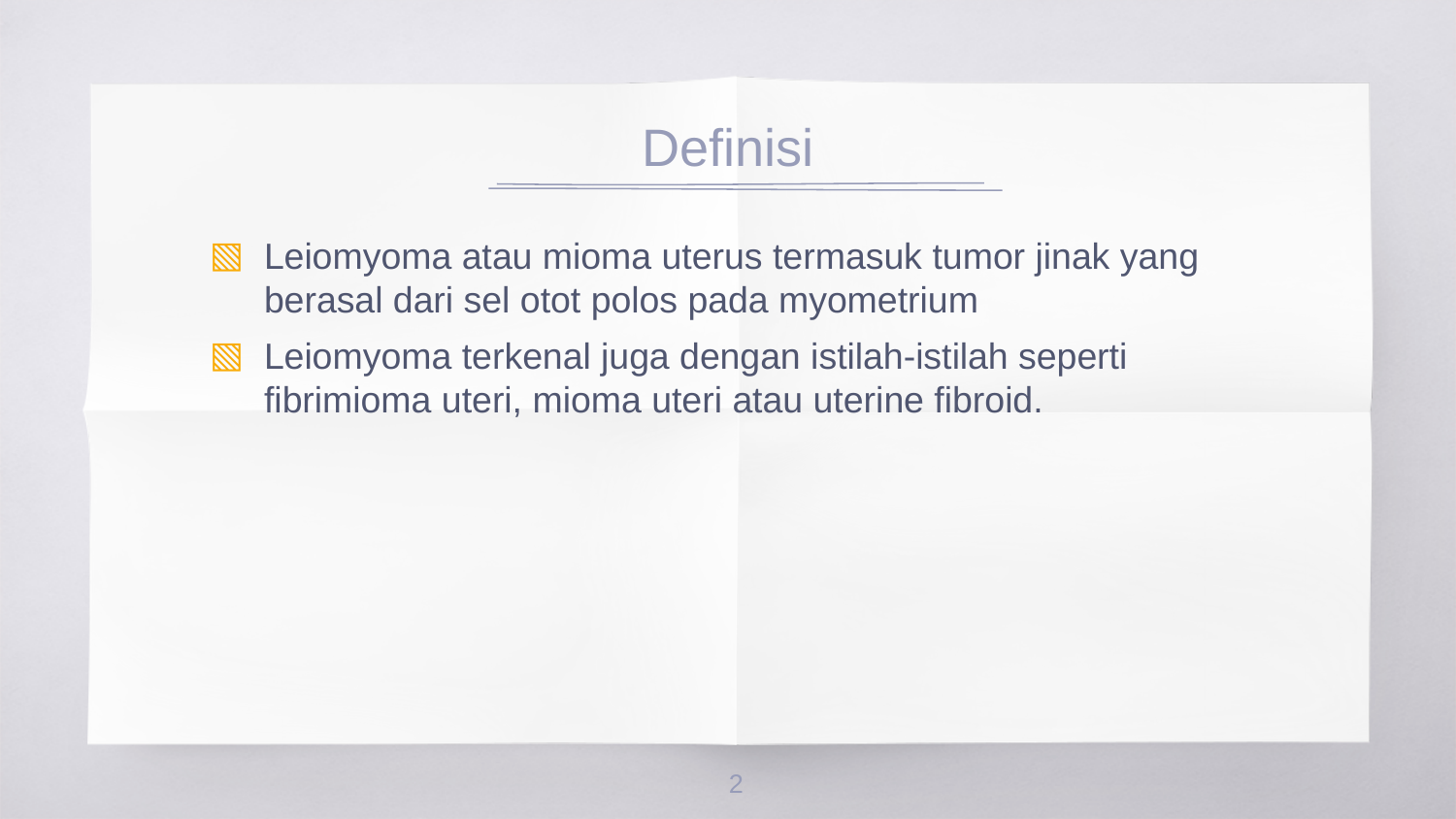

# Definisi
Leiomyoma atau mioma uterus termasuk tumor jinak yang berasal dari sel otot polos pada myometrium
Leiomyoma terkenal juga dengan istilah-istilah seperti fibrimioma uteri, mioma uteri atau uterine fibroid.
2